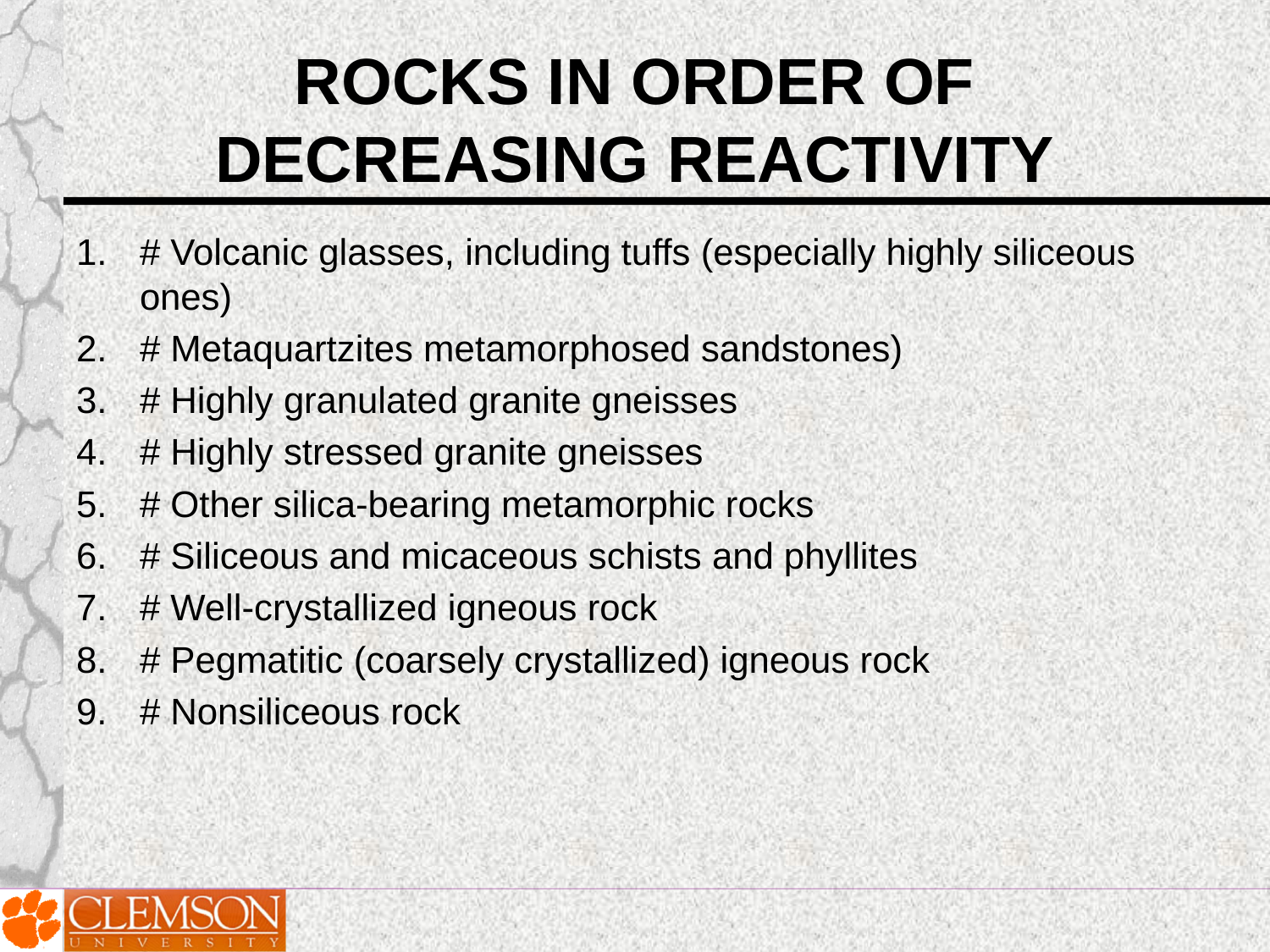

# ROCKS IN ORDER OF DECREASING REACTIVITY
# Volcanic glasses, including tuffs (especially highly siliceous ones)
# Metaquartzites metamorphosed sandstones)
# Highly granulated granite gneisses
# Highly stressed granite gneisses
# Other silica-bearing metamorphic rocks
# Siliceous and micaceous schists and phyllites
# Well-crystallized igneous rock
# Pegmatitic (coarsely crystallized) igneous rock
# Nonsiliceous rock